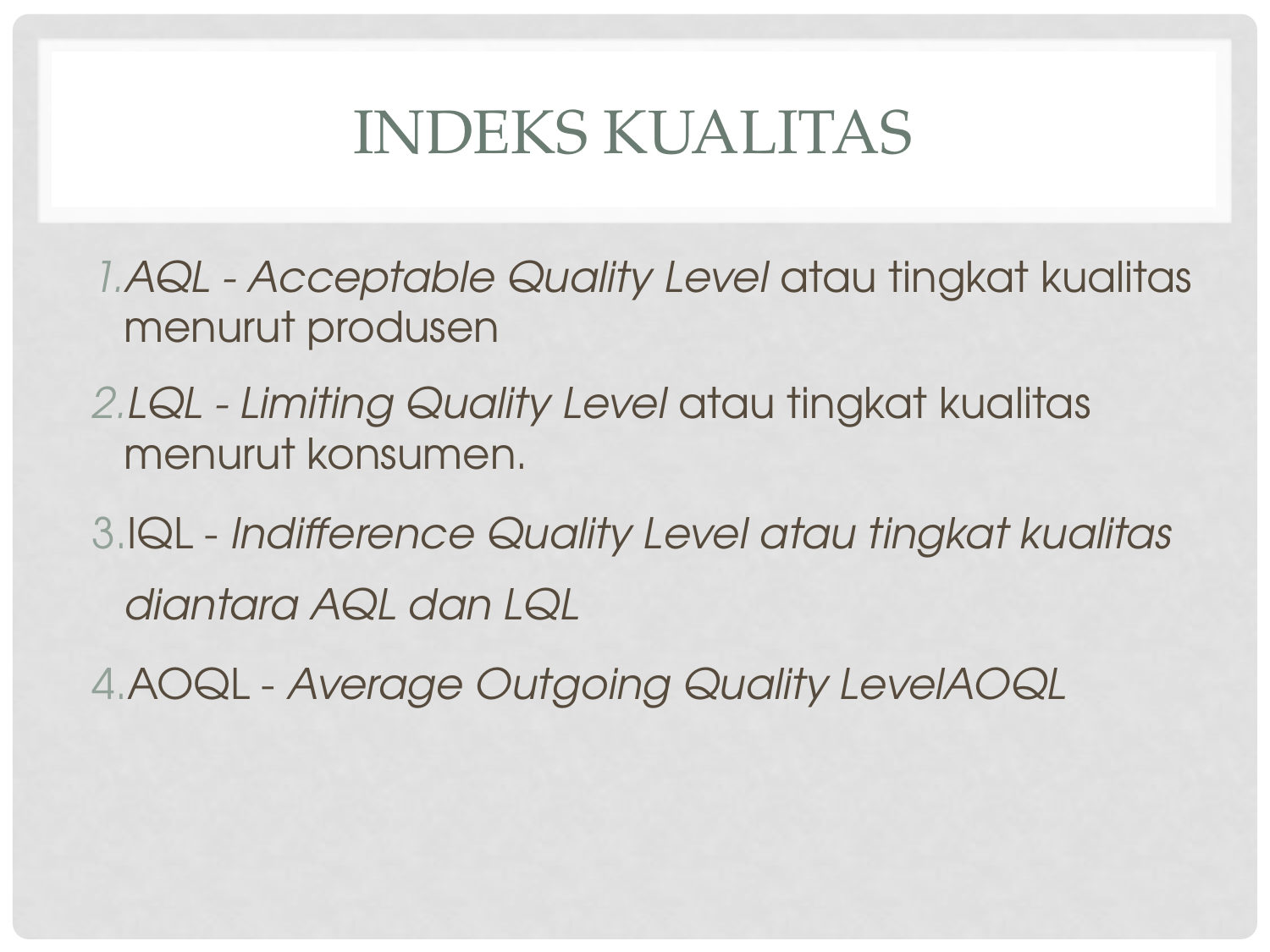

# Indeks kualitas
AQL - Acceptable Quality Level atau tingkat kualitas menurut produsen
LQL - Limiting Quality Level atau tingkat kualitas menurut konsumen.
IQL - Indifference Quality Level atau tingkat kualitas diantara AQL dan LQL
AOQL - Average Outgoing Quality LevelAOQL